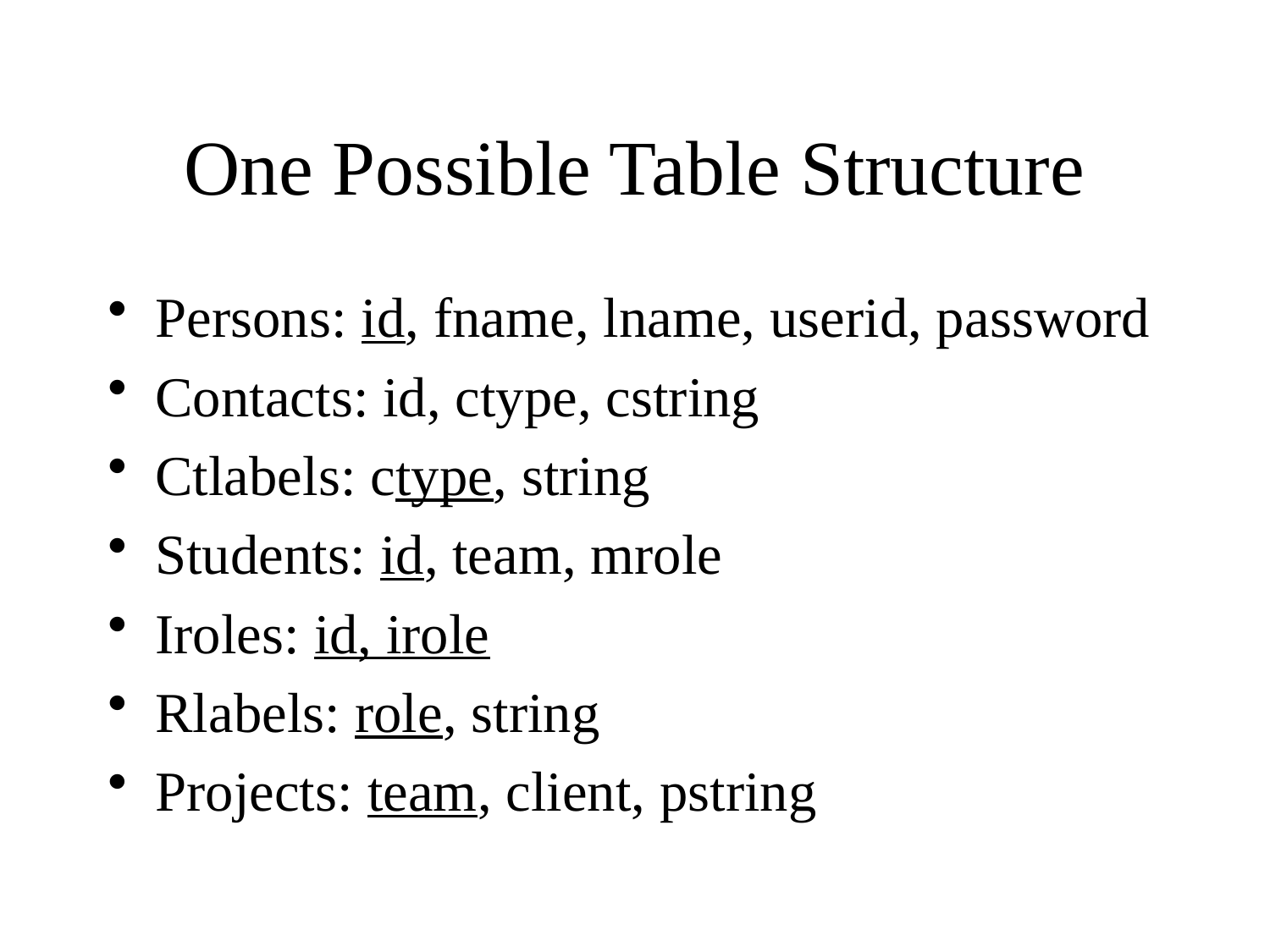

# One Possible Table Structure
Persons: id, fname, lname, userid, password
Contacts: id, ctype, cstring
Ctlabels: ctype, string
Students: id, team, mrole
Iroles: id, irole
Rlabels: role, string
Projects: team, client, pstring